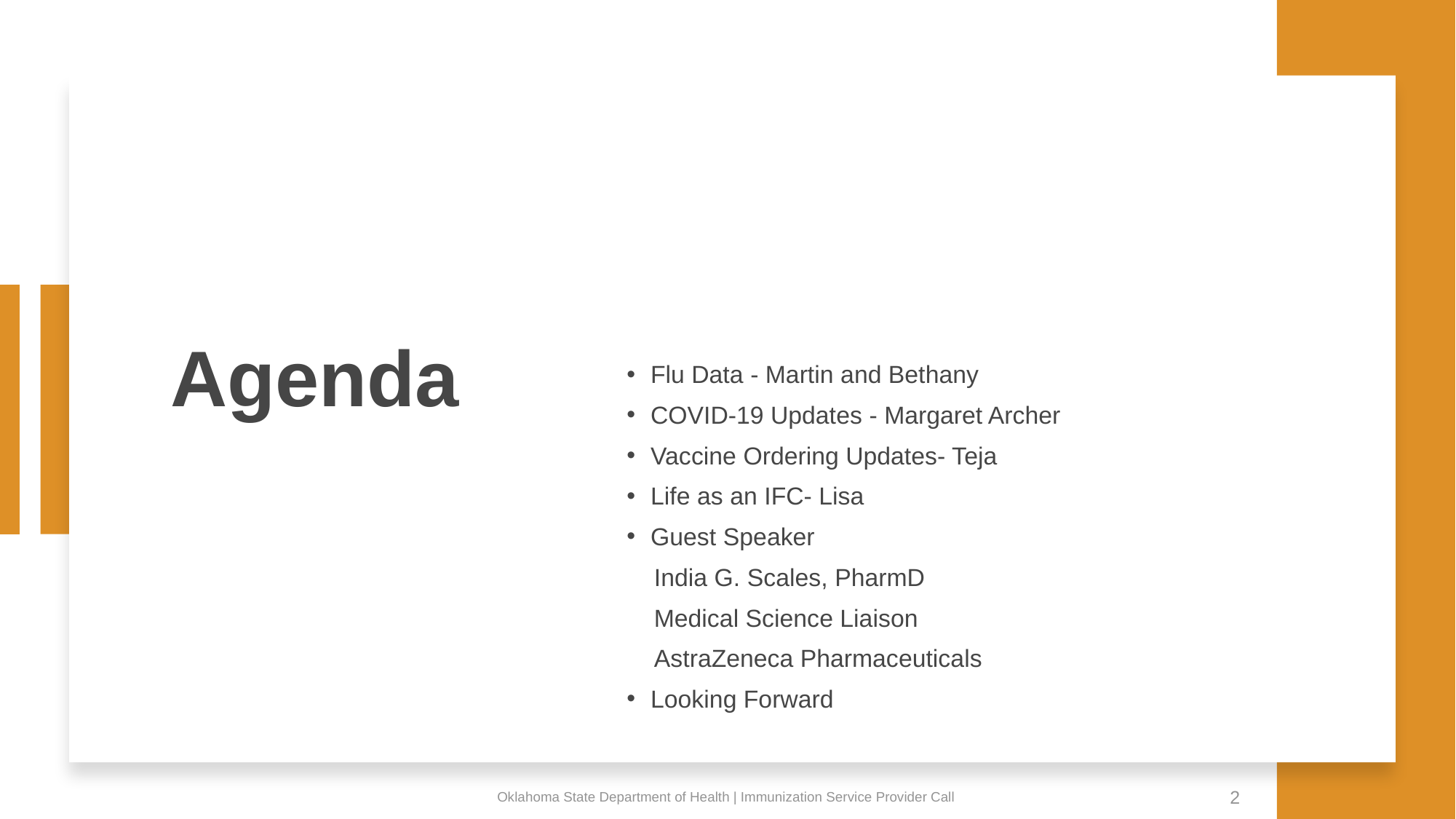

# Agenda

Flu Data - Martin and Bethany
COVID-19 Updates - Margaret Archer
Vaccine Ordering Updates- Teja
Life as an IFC- Lisa
Guest Speaker
India G. Scales, PharmD
Medical Science Liaison
AstraZeneca Pharmaceuticals
Looking Forward

Oklahoma State Department of Health | Immunization Service Provider Call
2